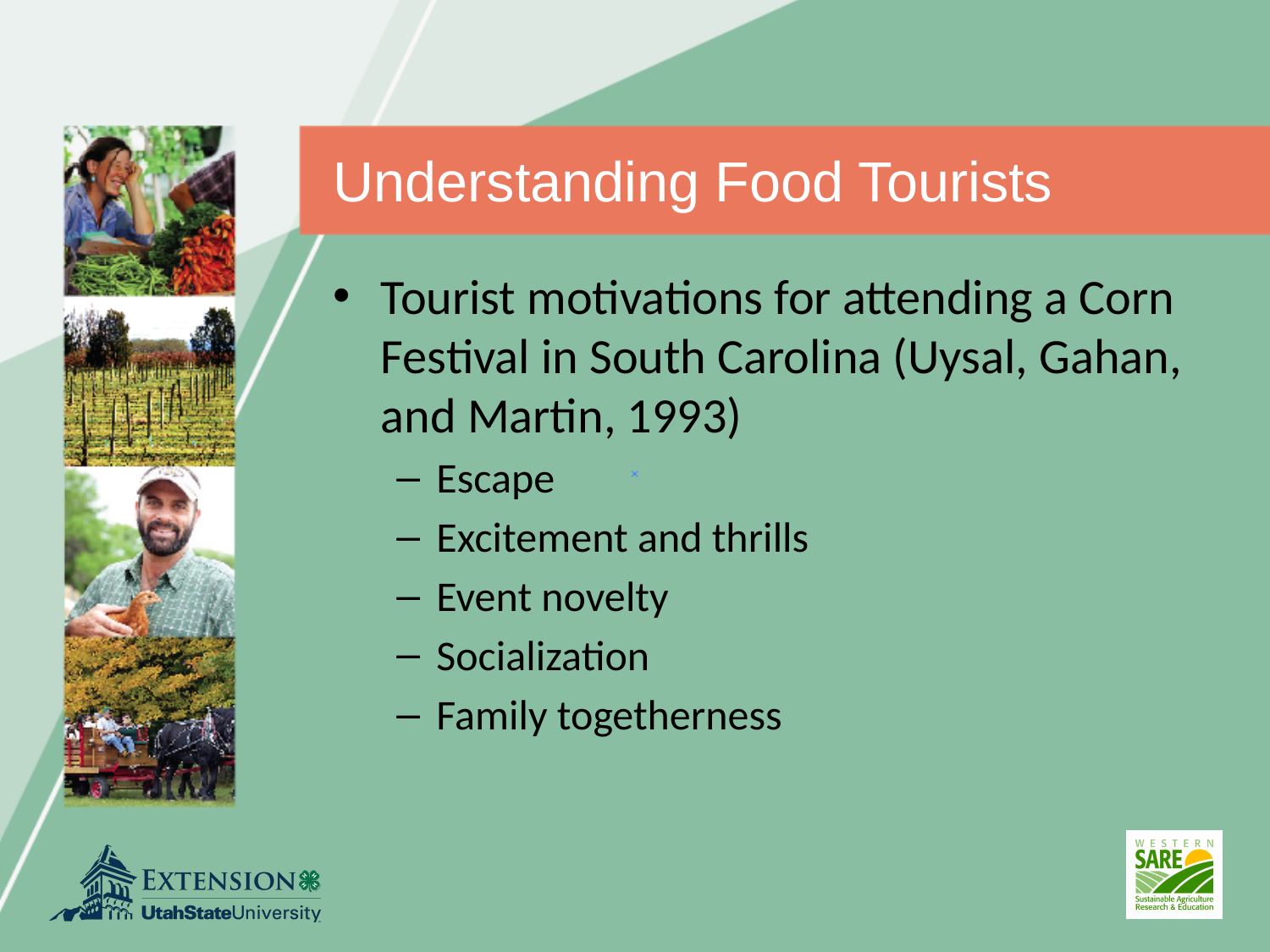

# Understanding Food Tourists
Tourist motivations for attending a Corn Festival in South Carolina (Uysal, Gahan, and Martin, 1993)
Escape
Excitement and thrills
Event novelty
Socialization
Family togetherness